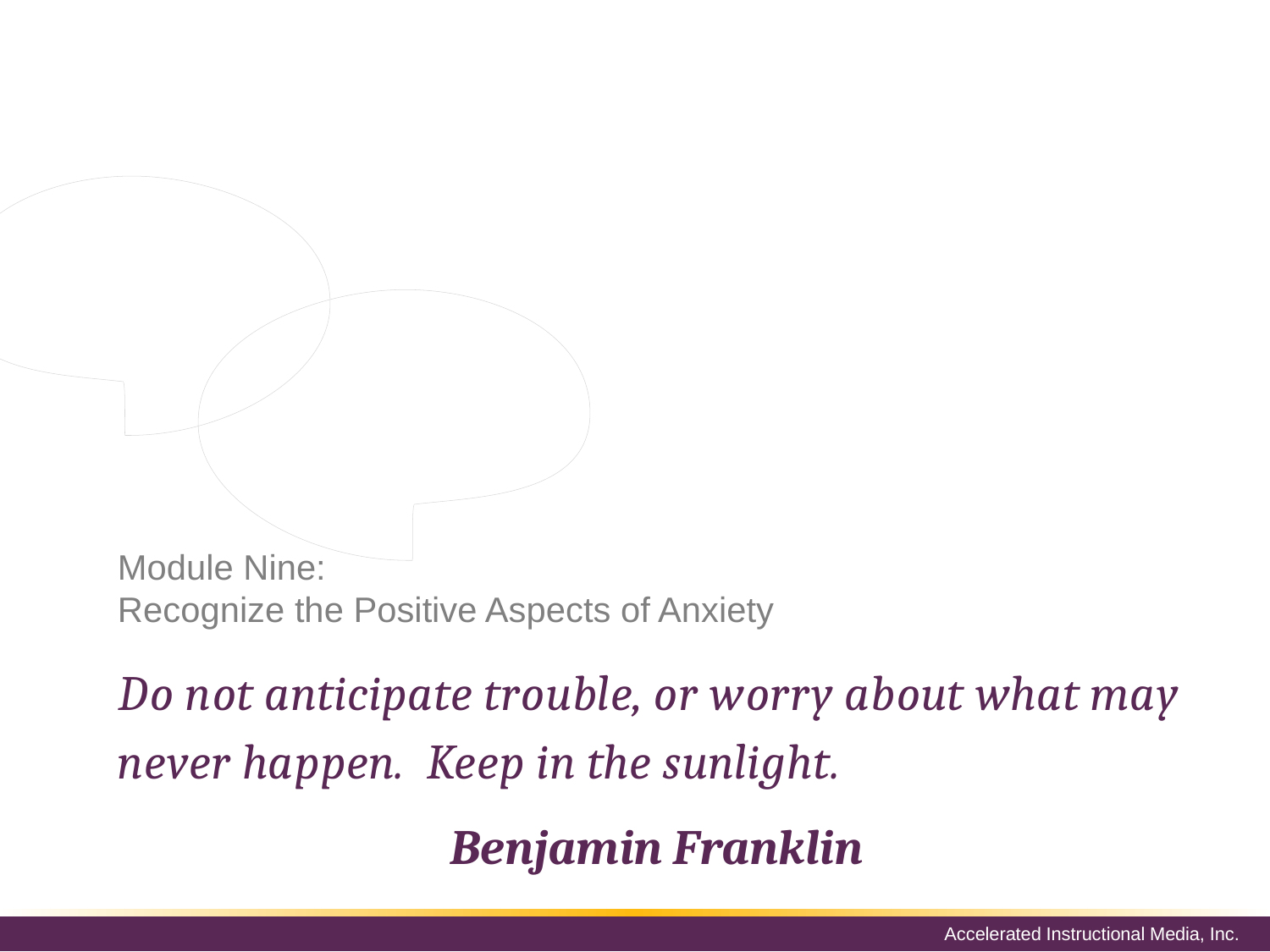

As with everything in life, anxiety can have negative and positive aspects associated with it. However, anxiety disorders often focus on only the negative effects and symptoms it can cause. While the physical and mental symptoms can be exhausting or even debilitating at times, anxiety can also alert us to something that is wrong.

# Module Nine: Recognize the Positive Aspects of Anxiety
Do not anticipate trouble, or worry about what may never happen.  Keep in the sunlight.
Benjamin Franklin